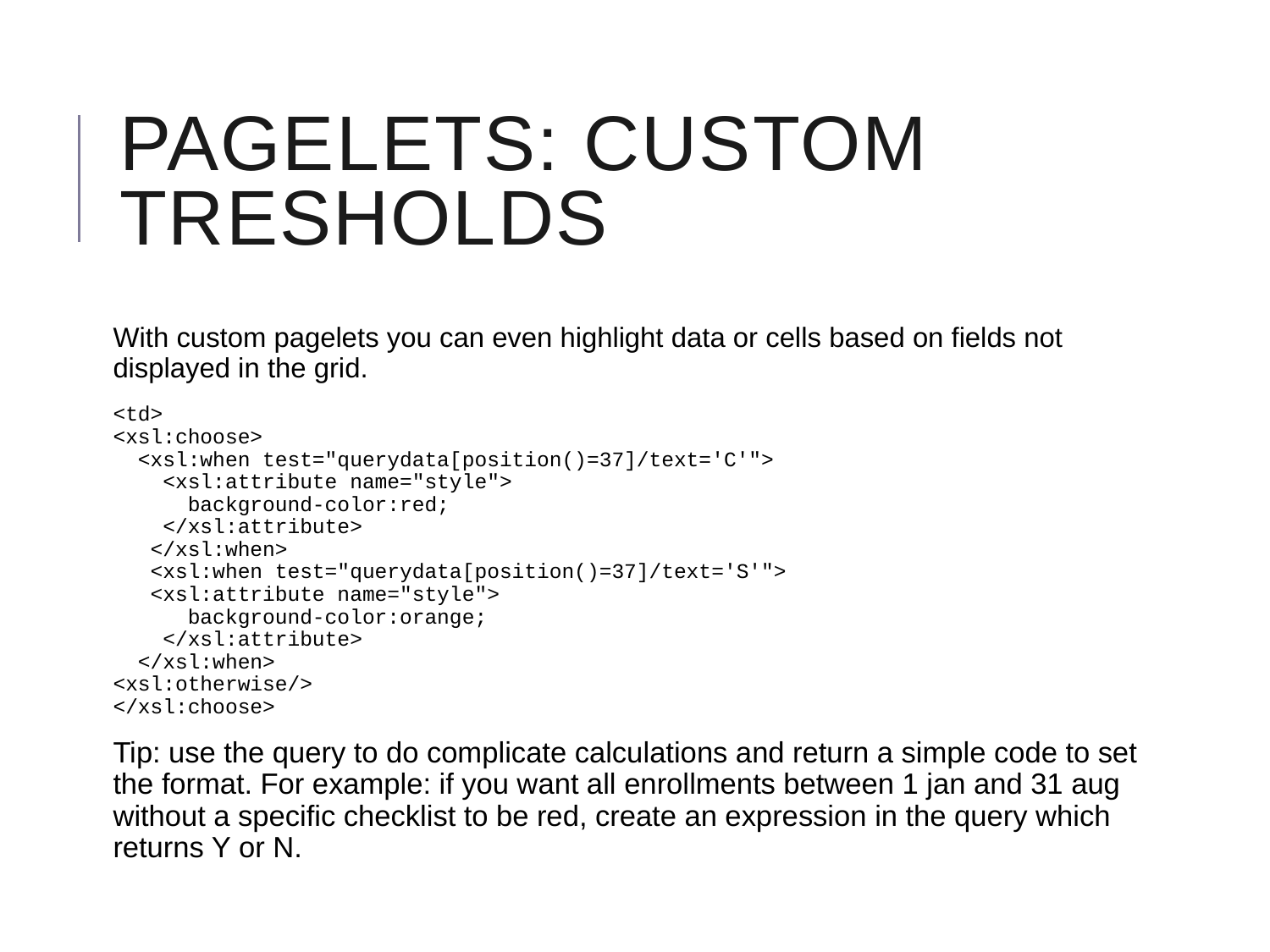

# pagelets: Custom Tresholds
With custom pagelets you can even highlight data or cells based on fields not displayed in the grid.
<td>
<xsl:choose>
  <xsl:when test="querydata[position()=37]/text='C'">
    <xsl:attribute name="style">
      background-color:red;
    </xsl:attribute>
   </xsl:when>
   <xsl:when test="querydata[position()=37]/text='S'">
   <xsl:attribute name="style">
      background-color:orange;
    </xsl:attribute>
  </xsl:when>
<xsl:otherwise/>
</xsl:choose>
Tip: use the query to do complicate calculations and return a simple code to set the format. For example: if you want all enrollments between 1 jan and 31 aug without a specific checklist to be red, create an expression in the query which returns Y or N.